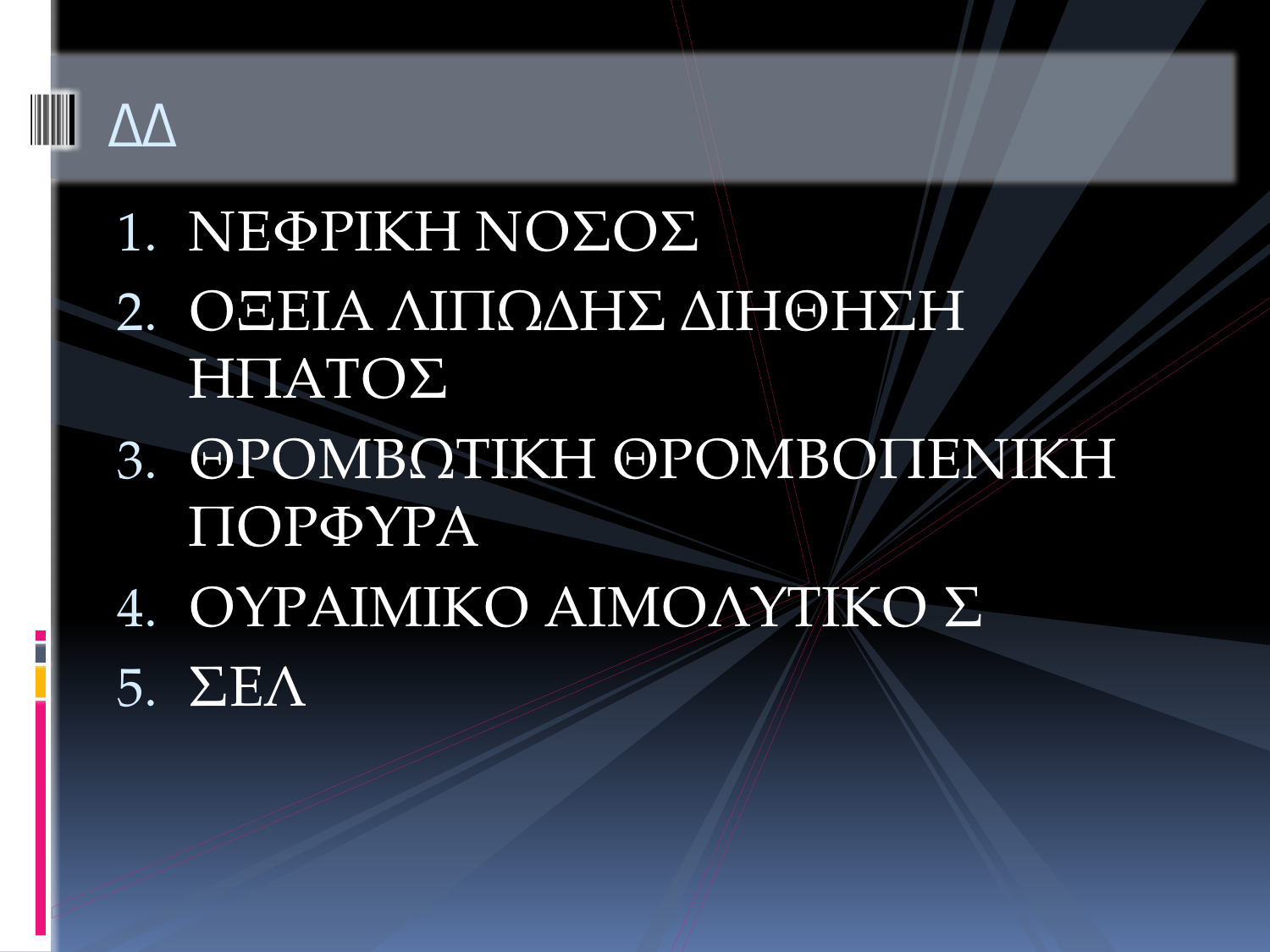

# ΔΔ
ΝΕΦΡΙΚΗ ΝΟΣΟΣ
ΟΞΕΙΑ ΛΙΠΩΔΗΣ ΔΙΗΘΗΣΗ ΗΠΑΤΟΣ
ΘΡΟΜΒΩΤΙΚΗ ΘΡΟΜΒΟΠΕΝΙΚΗ ΠΟΡΦΥΡΑ
ΟΥΡΑΙΜΙΚΟ ΑΙΜΟΛΥΤΙΚΟ Σ
ΣΕΛ